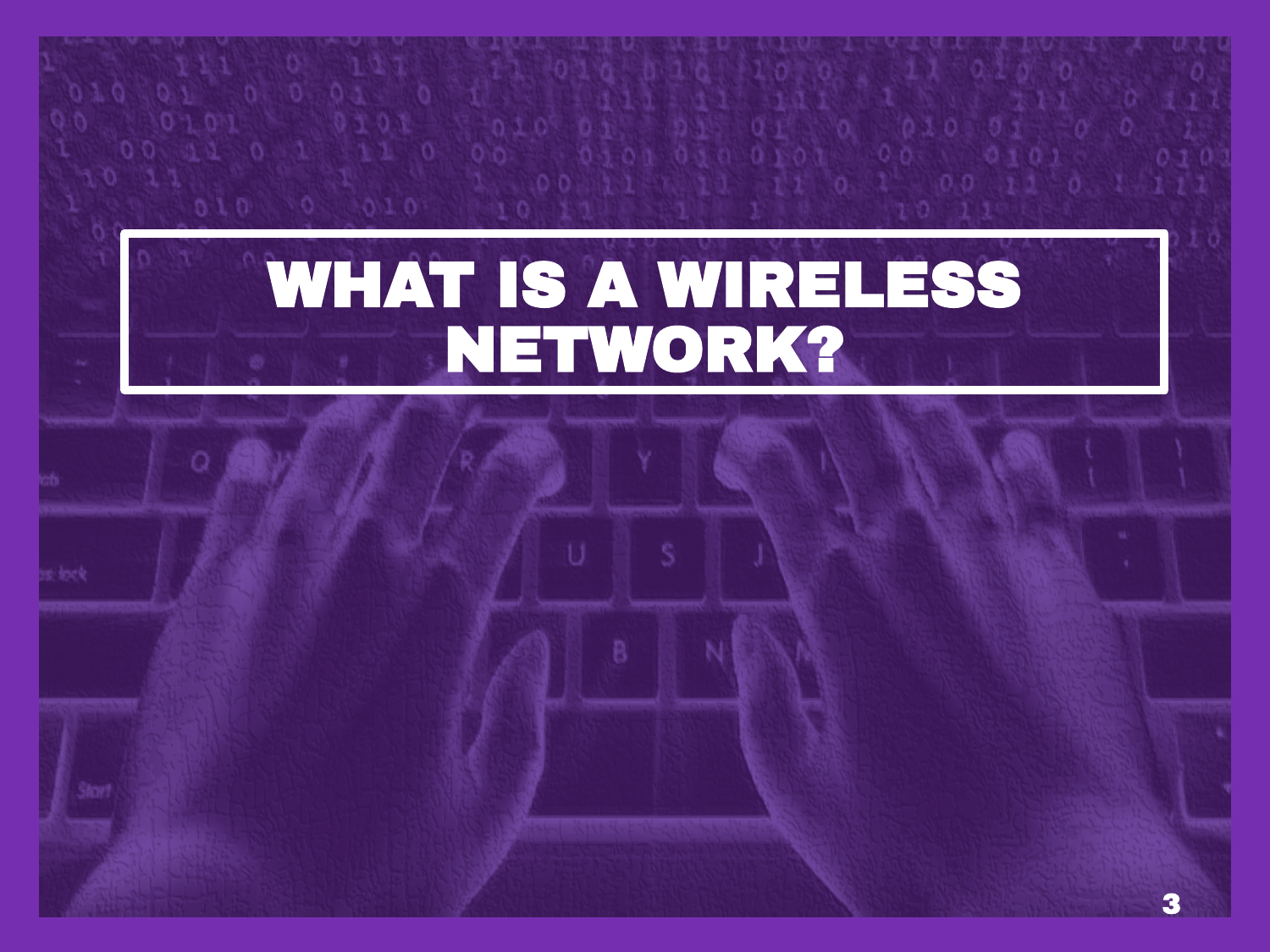

# What is a Wireless Network?
3